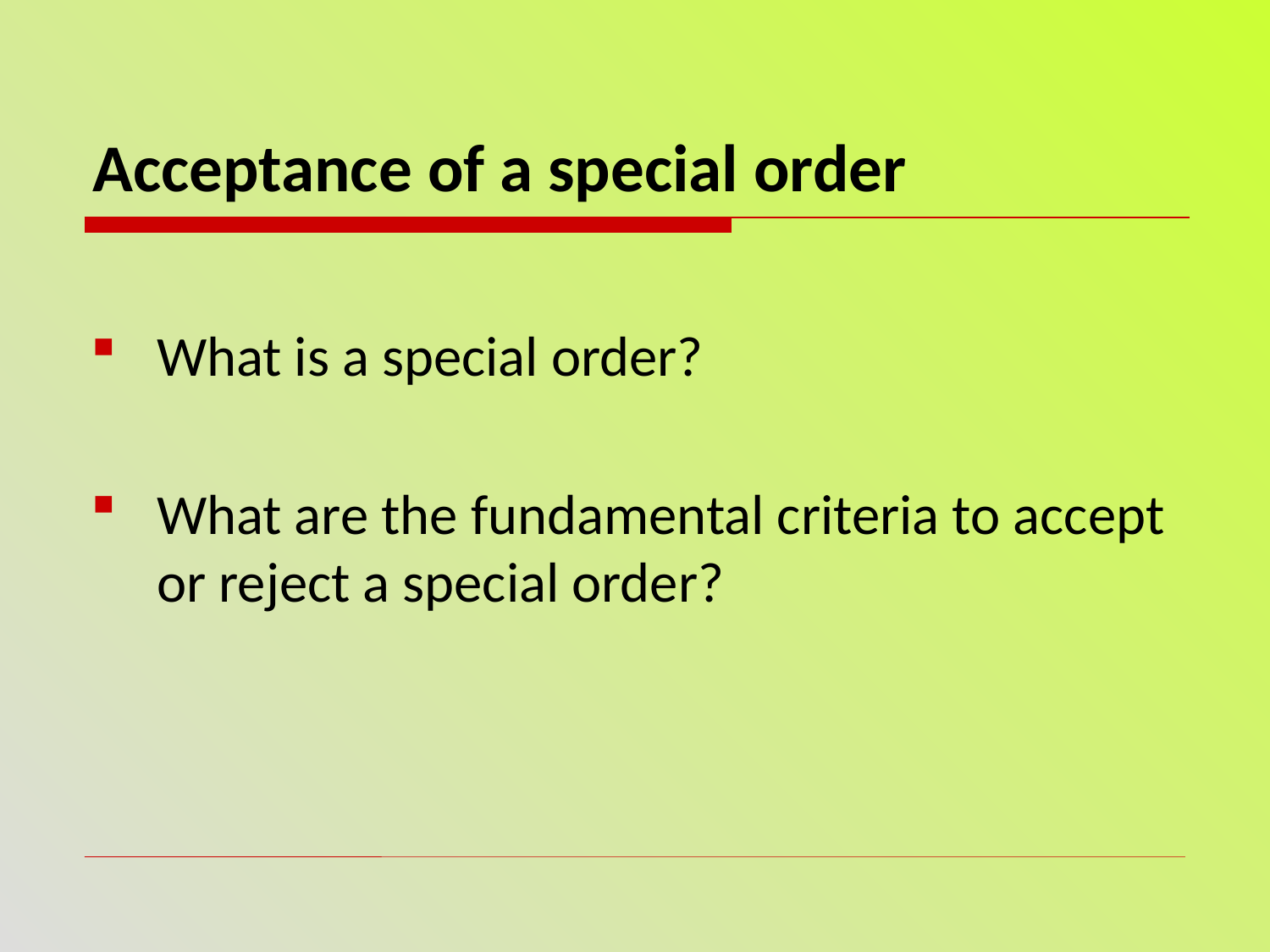

# Acceptance of a special order

What is a special order?

What are the fundamental criteria to accept or reject a special order?